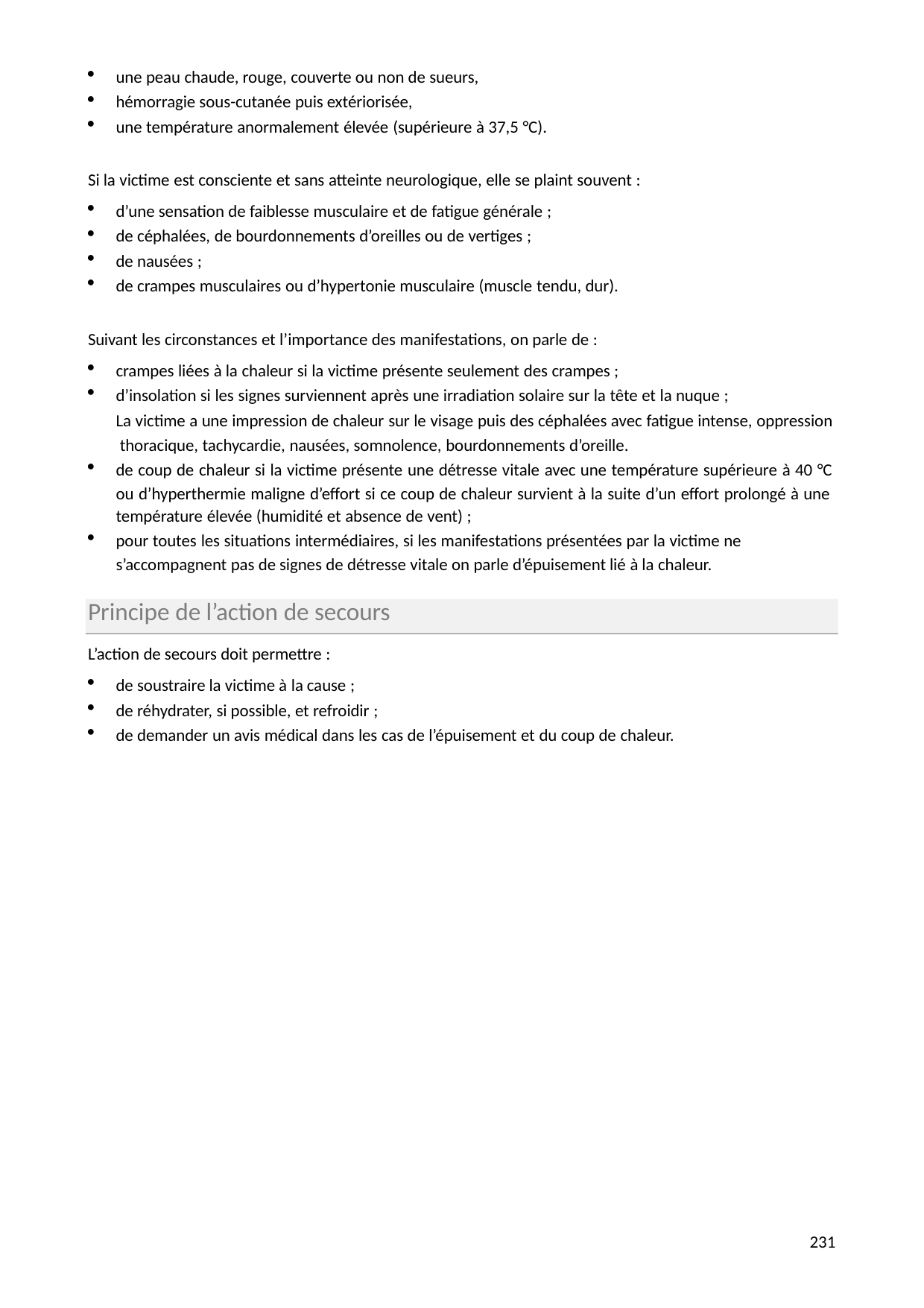

une peau chaude, rouge, couverte ou non de sueurs,
hémorragie sous-cutanée puis extériorisée,
une température anormalement élevée (supérieure à 37,5 °C).

Si la victime est consciente et sans atteinte neurologique, elle se plaint souvent :
d’une sensation de faiblesse musculaire et de fatigue générale ;
de céphalées, de bourdonnements d’oreilles ou de vertiges ;
de nausées ;
de crampes musculaires ou d’hypertonie musculaire (muscle tendu, dur).

Suivant les circonstances et l’importance des manifestations, on parle de :
crampes liées à la chaleur si la victime présente seulement des crampes ;
d’insolation si les signes surviennent après une irradiation solaire sur la tête et la nuque ;
La victime a une impression de chaleur sur le visage puis des céphalées avec fatigue intense, oppression  thoracique, tachycardie, nausées, somnolence, bourdonnements d’oreille.
de coup de chaleur si la victime présente une détresse vitale avec une température supérieure à 40 °C  ou d’hyperthermie maligne d’effort si ce coup de chaleur survient à la suite d’un effort prolongé à une
température élevée (humidité et absence de vent) ;
pour toutes les situations intermédiaires, si les manifestations présentées par la victime ne  s’accompagnent pas de signes de détresse vitale on parle d’épuisement lié à la chaleur.

Principe de l’action de secours
L’action de secours doit permettre :
de soustraire la victime à la cause ;
de réhydrater, si possible, et refroidir ;
de demander un avis médical dans les cas de l’épuisement et du coup de chaleur.

231